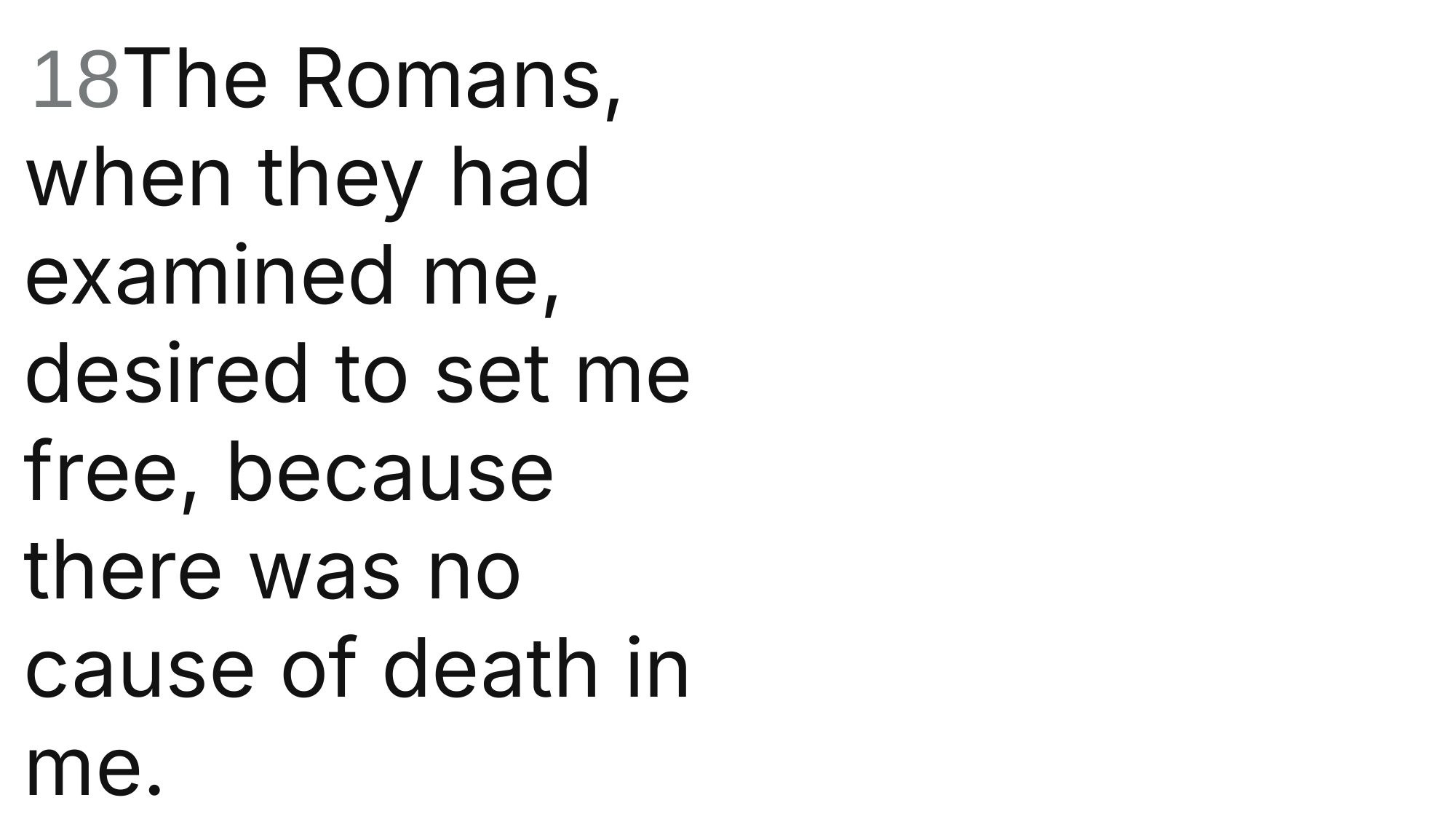

18The Romans, when they had examined me, desired to set me free, because there was no cause of death in me.